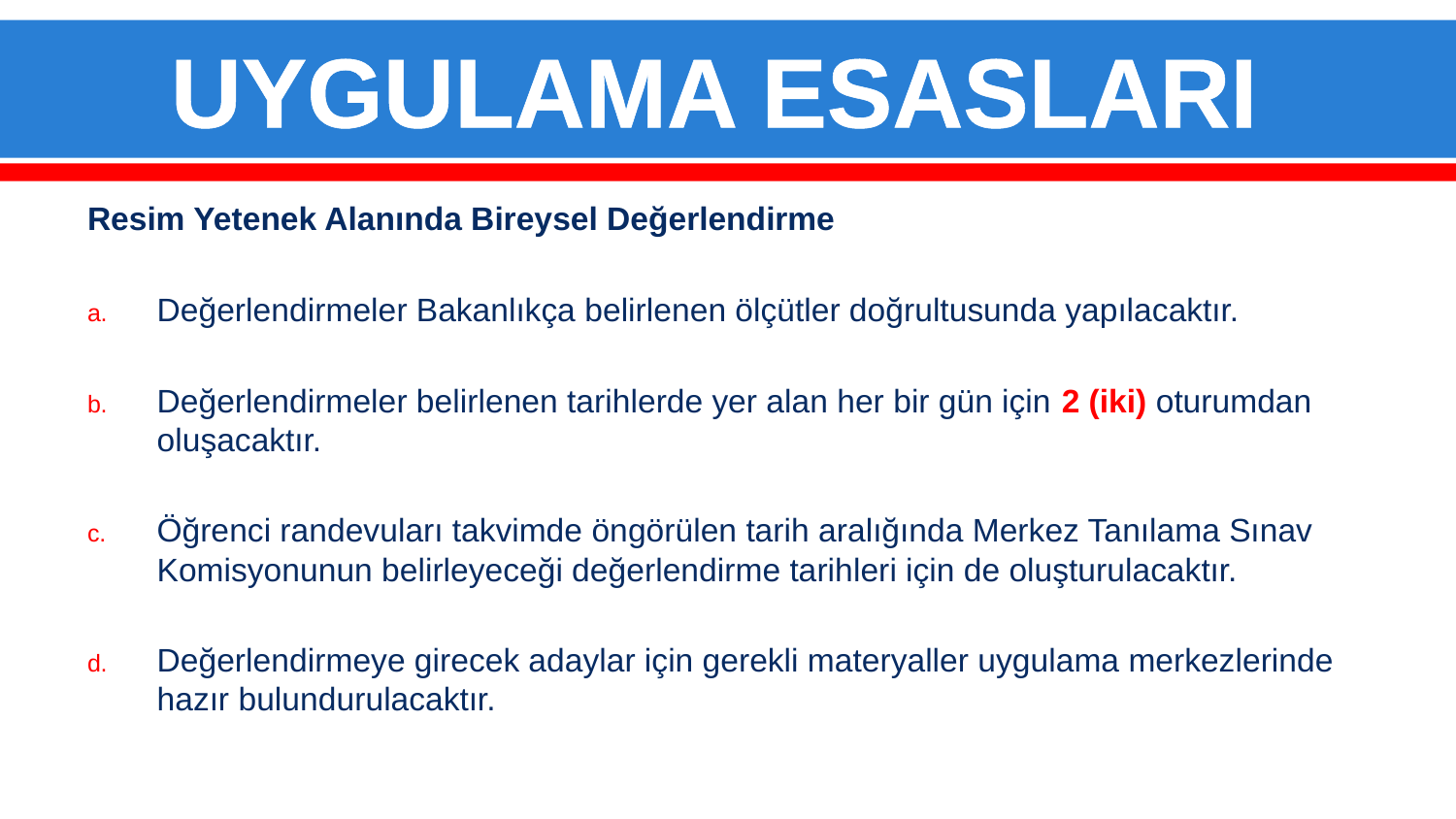

# UYGULAMA ESASLARI
Resim Yetenek Alanında Bireysel Değerlendirme

Değerlendirmeler Bakanlıkça belirlenen ölçütler doğrultusunda yapılacaktır.

Değerlendirmeler belirlenen tarihlerde yer alan her bir gün için 2 (iki) oturumdan oluşacaktır.

Öğrenci randevuları takvimde öngörülen tarih aralığında Merkez Tanılama Sınav Komisyonunun belirleyeceği değerlendirme tarihleri için de oluşturulacaktır.

Değerlendirmeye girecek adaylar için gerekli materyaller uygulama merkezlerinde hazır bulundurulacaktır.